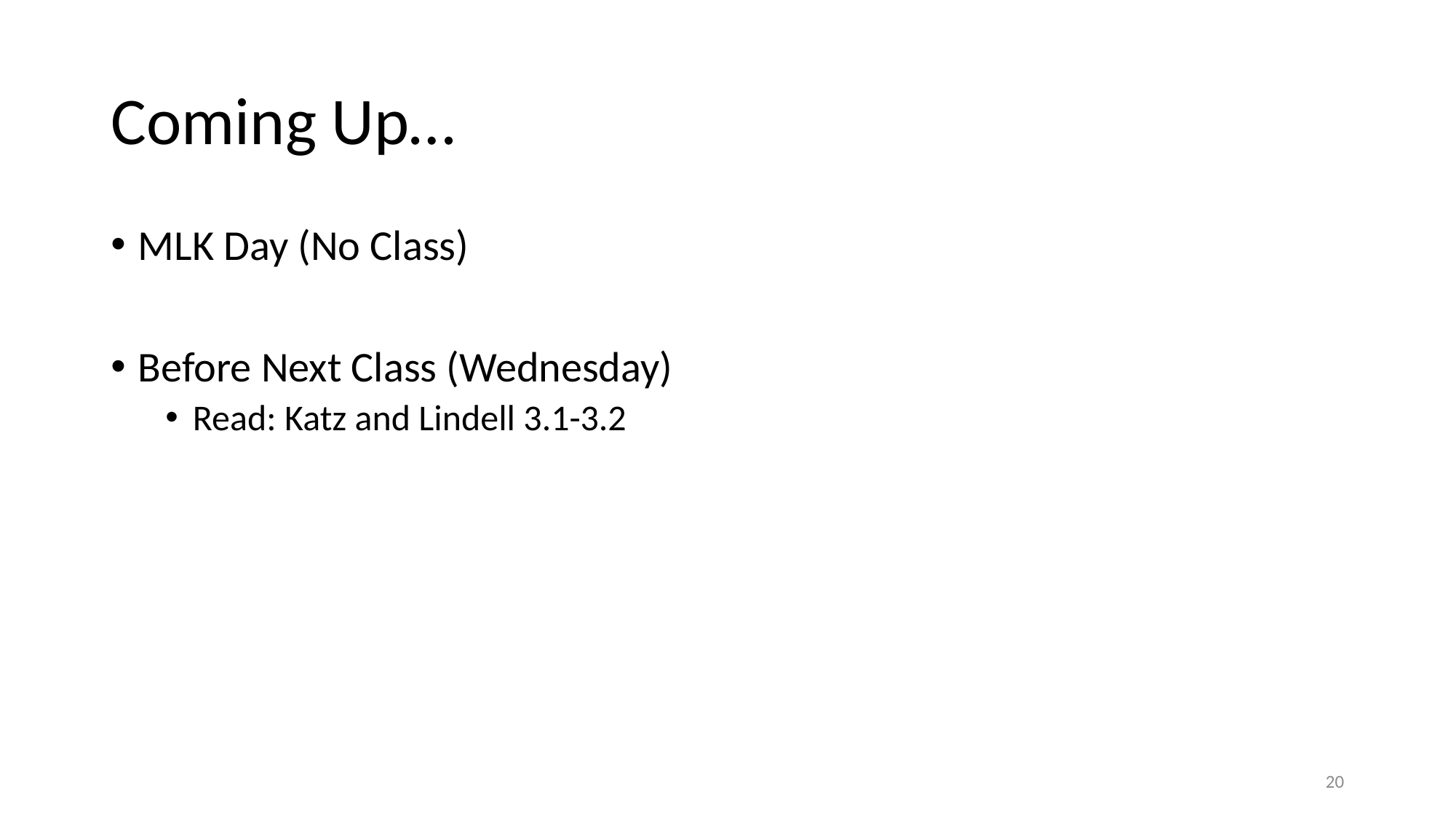

# Coming Up…
MLK Day (No Class)

Before Next Class (Wednesday)
Read: Katz and Lindell 3.1-3.2

20